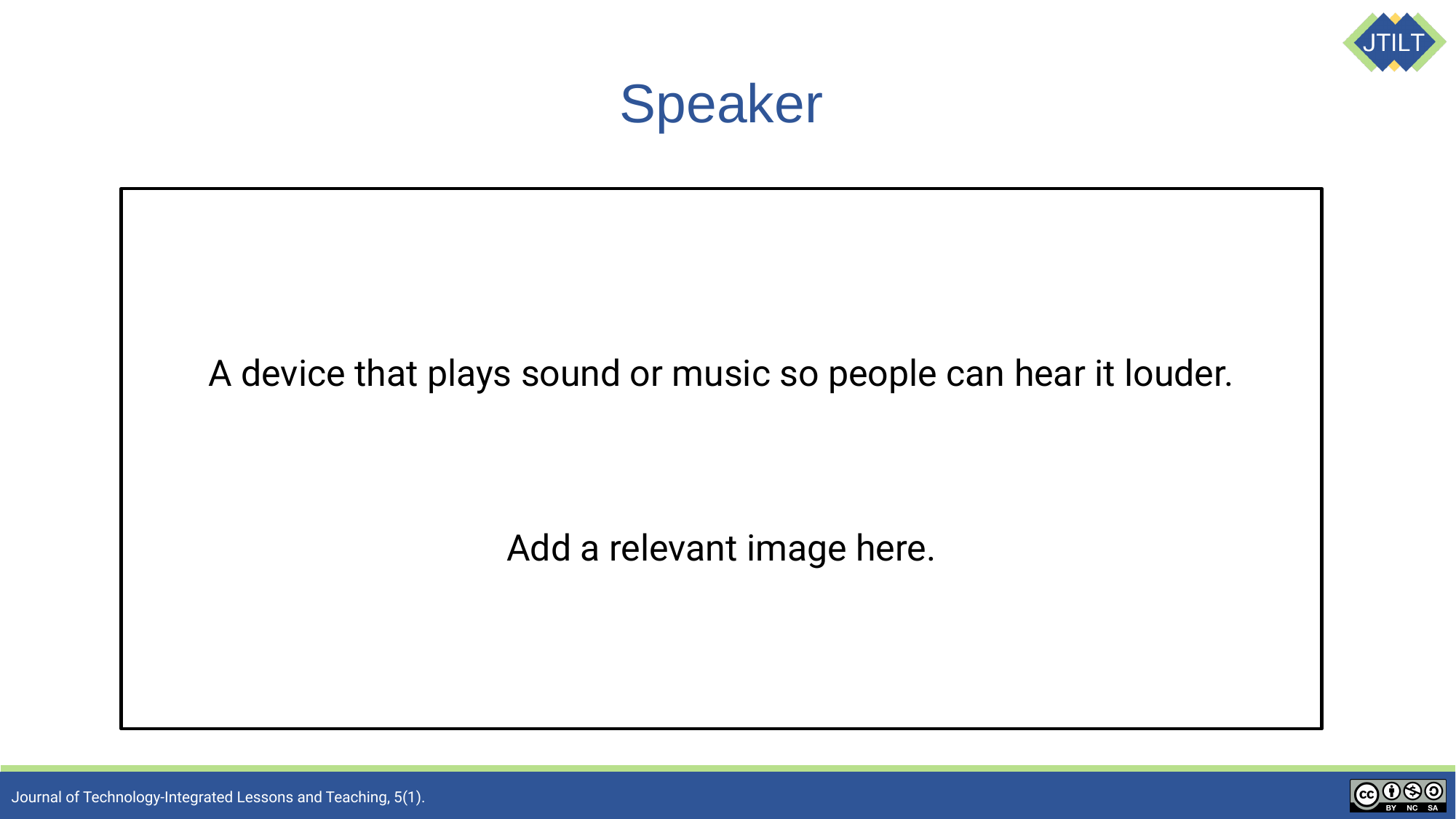

# Speaker
A device that plays sound or music so people can hear it louder.

Add a relevant image here.